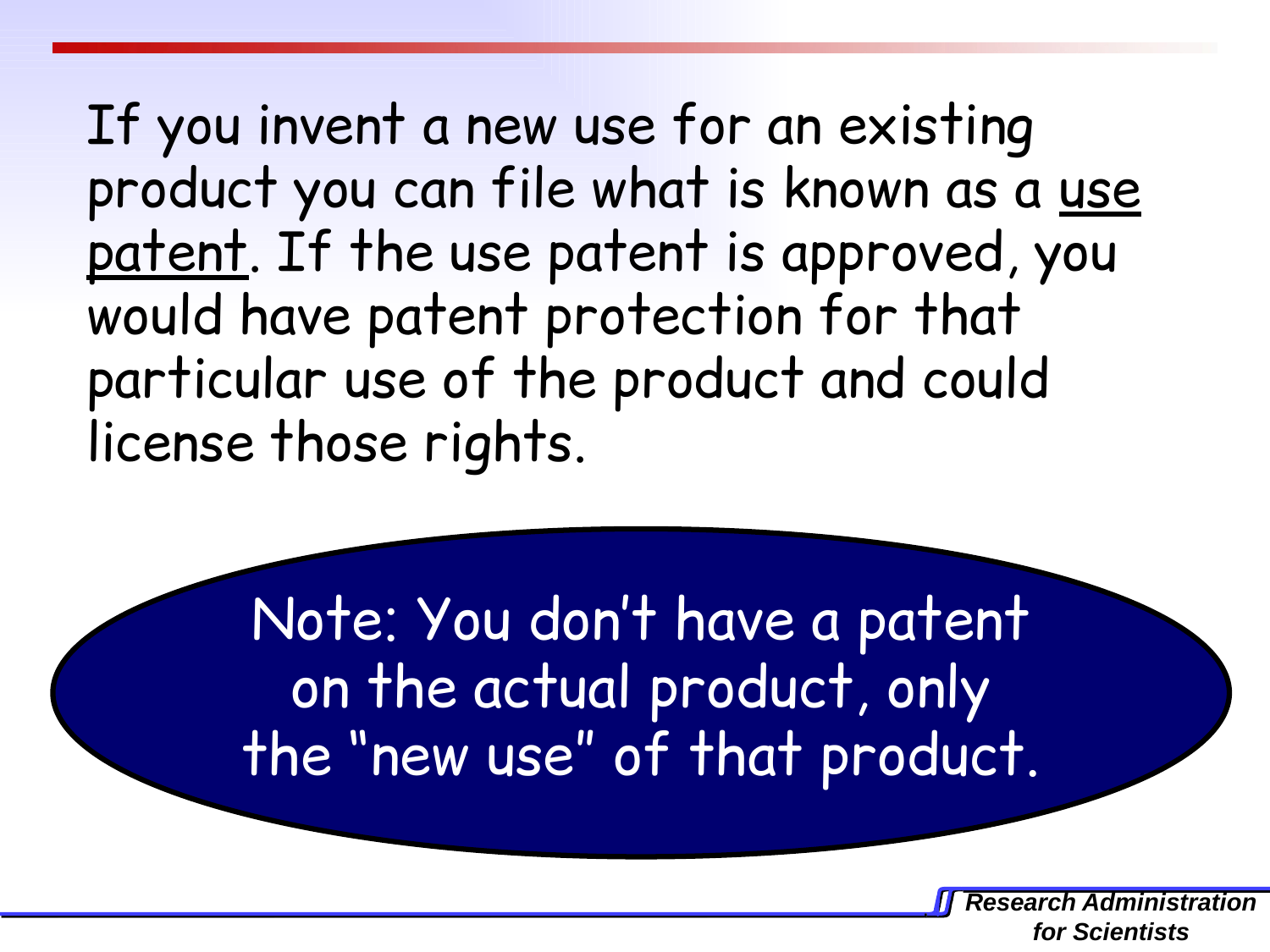

If you invent a new use for an existing product you can file what is known as a use patent. If the use patent is approved, you would have patent protection for that particular use of the product and could license those rights.

Note: You don’t have a patent on the actual product, only the “new use” of that product.